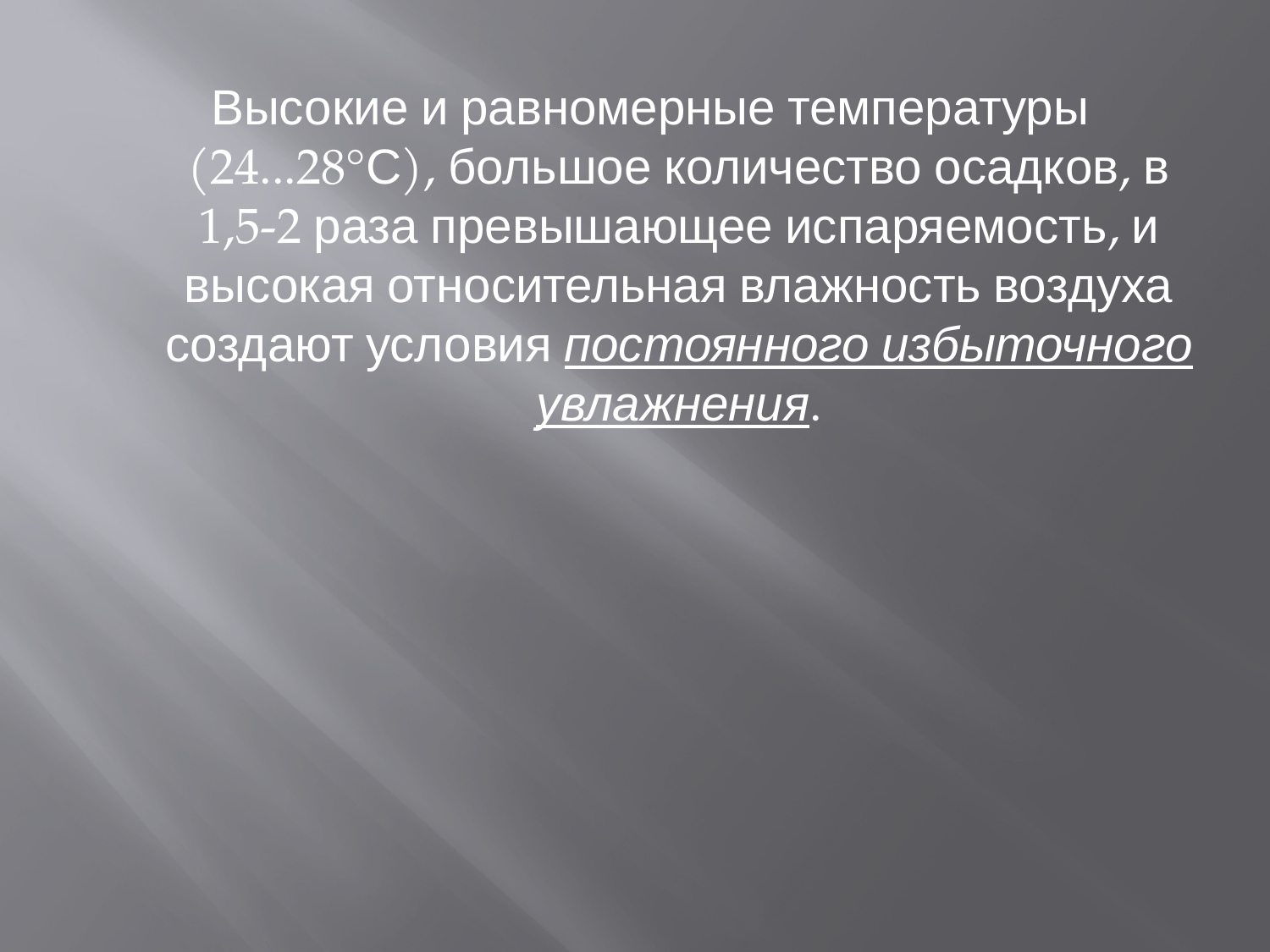

Высокие и равномерные температуры (24...28°С), большое количество осадков, в 1,5-2 раза превышающее испаряемость, и высокая относительная влажность воздуха создают условия постоянного избыточного увлажнения.